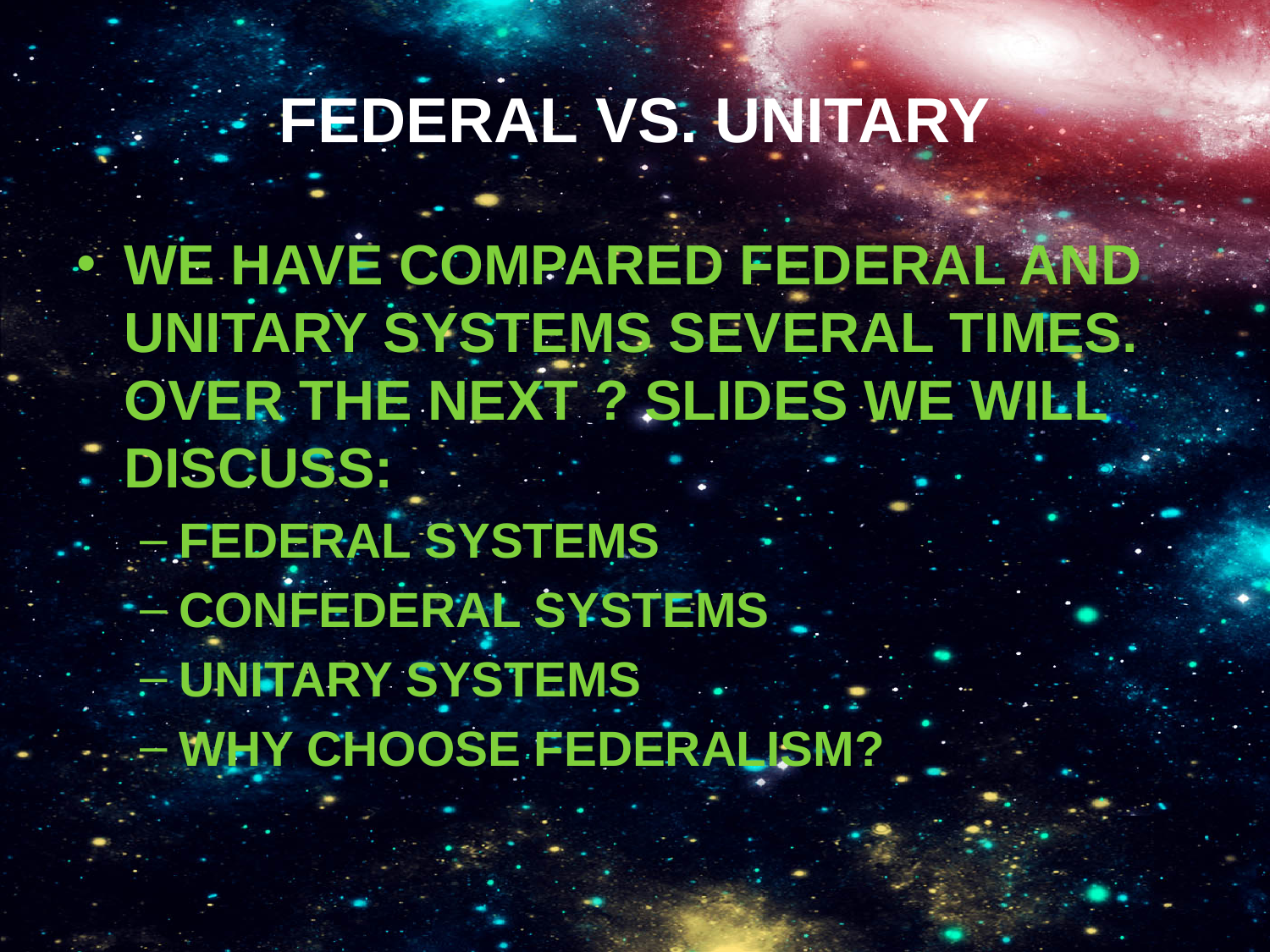

# Federal vs. Unitary
We have compared federal and unitary systems several times.  Over the next ? Slides we will discuss:
Federal Systems
Confederal Systems
Unitary Systems
Why Choose Federalism?